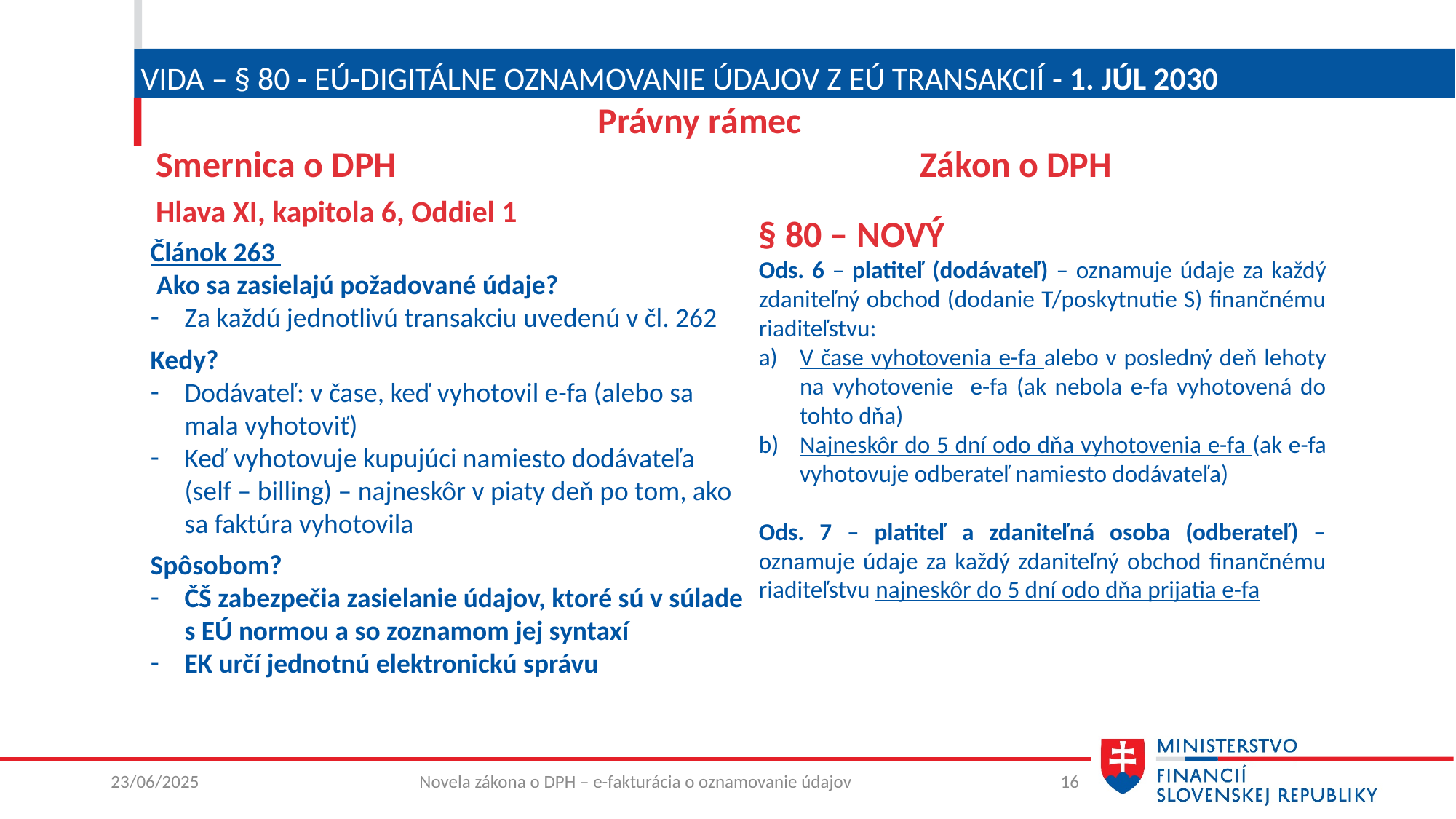

# ViDA – § 80 - EÚ-Digitálne oznamovanie údajov Z EÚ transakcií - 1. júl 2030
                                                      Právny rámec
Smernica o DPH					Zákon o DPH
Hlava XI, kapitola 6, Oddiel 1

§ 80 – NOVÝ
Ods. 6 – platiteľ (dodávateľ) – oznamuje údaje za každý zdaniteľný obchod (dodanie T/poskytnutie S) finančnému riaditeľstvu:
V čase vyhotovenia e-fa alebo v posledný deň lehoty na vyhotovenie  e-fa (ak nebola e-fa vyhotovená do tohto dňa)
Najneskôr do 5 dní odo dňa vyhotovenia e-fa (ak e-fa vyhotovuje odberateľ namiesto dodávateľa)

Ods. 7 – platiteľ a zdaniteľná osoba (odberateľ) – oznamuje údaje za každý zdaniteľný obchod finančnému riaditeľstvu najneskôr do 5 dní odo dňa prijatia e-fa

Článok 263
 Ako sa zasielajú požadované údaje?
Za každú jednotlivú transakciu uvedenú v čl. 262
Kedy?
Dodávateľ: v čase, keď vyhotovil e-fa (alebo sa mala vyhotoviť)
Keď vyhotovuje kupujúci namiesto dodávateľa (self – billing) – najneskôr v piaty deň po tom, ako sa faktúra vyhotovila
Spôsobom?
ČŠ zabezpečia zasielanie údajov, ktoré sú v súlade s EÚ normou a so zoznamom jej syntaxí
EK určí jednotnú elektronickú správu

23/06/2025
Novela zákona o DPH – e-fakturácia o oznamovanie údajov
16